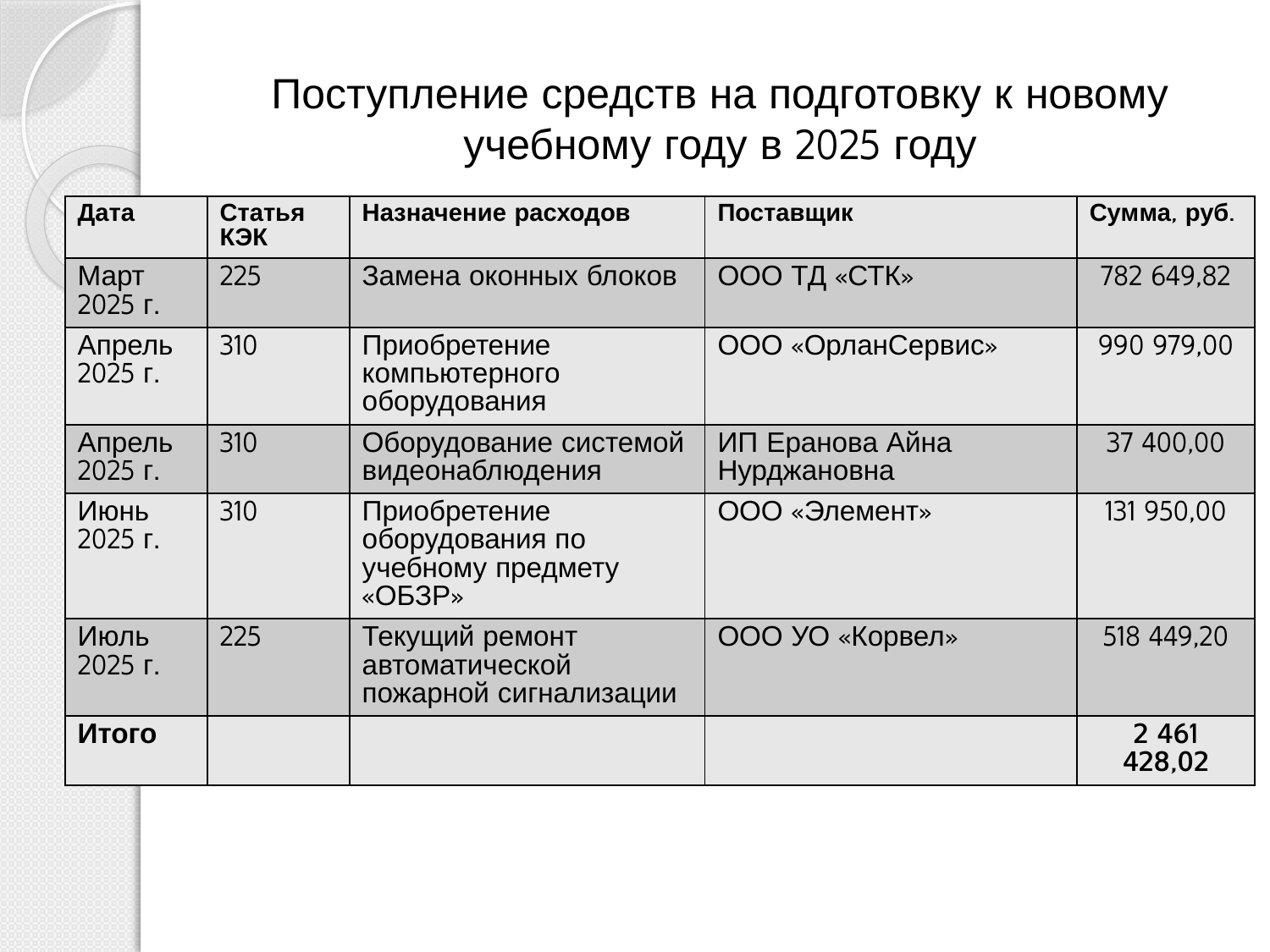

# Поступление средств на подготовку к новому учебному году в 2025 году
| Дата | Статья КЭК | Назначение расходов | Поставщик | Сумма, руб. |
| --- | --- | --- | --- | --- |
| Март 2025 г. | 225 | Замена оконных блоков | ООО ТД «СТК» | 782 649,82 |
| Апрель 2025 г. | 310 | Приобретение компьютерного оборудования | ООО «ОрланСервис» | 990 979,00 |
| Апрель 2025 г. | 310 | Оборудование системой видеонаблюдения | ИП Еранова Айна Нурджановна | 37 400,00 |
| Июнь 2025 г. | 310 | Приобретение оборудования по учебному предмету «ОБЗР» | ООО «Элемент» | 131 950,00 |
| Июль 2025 г. | 225 | Текущий ремонт автоматической пожарной сигнализации | ООО УО «Корвел» | 518 449,20 |
| Итого |  |  |  | 2 461 428,02 |